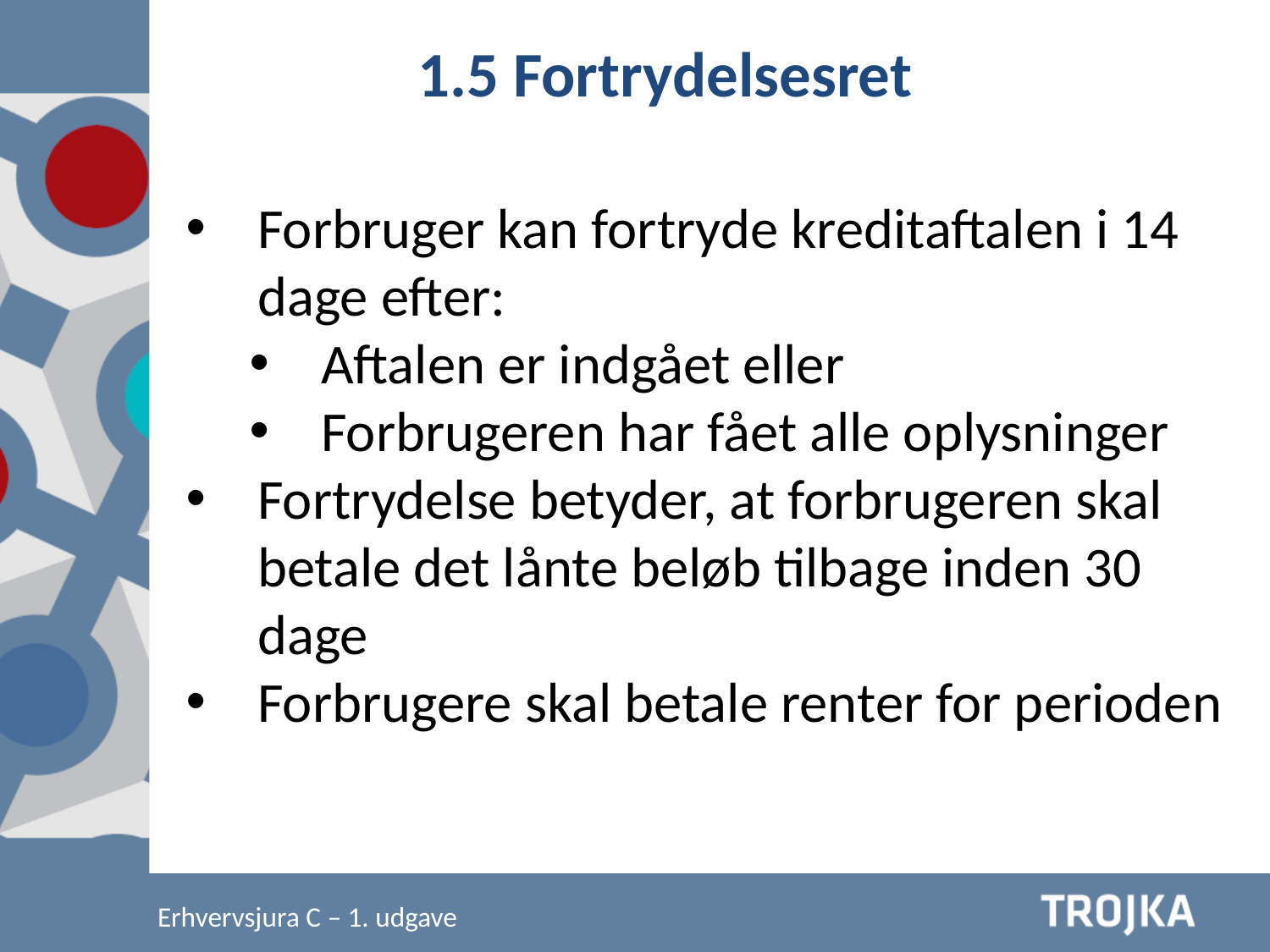

1.5 Fortrydelsesret
Forbruger kan fortryde kreditaftalen i 14 dage efter:
Aftalen er indgået eller
Forbrugeren har fået alle oplysninger
Fortrydelse betyder, at forbrugeren skal betale det lånte beløb tilbage inden 30 dage
Forbrugere skal betale renter for perioden